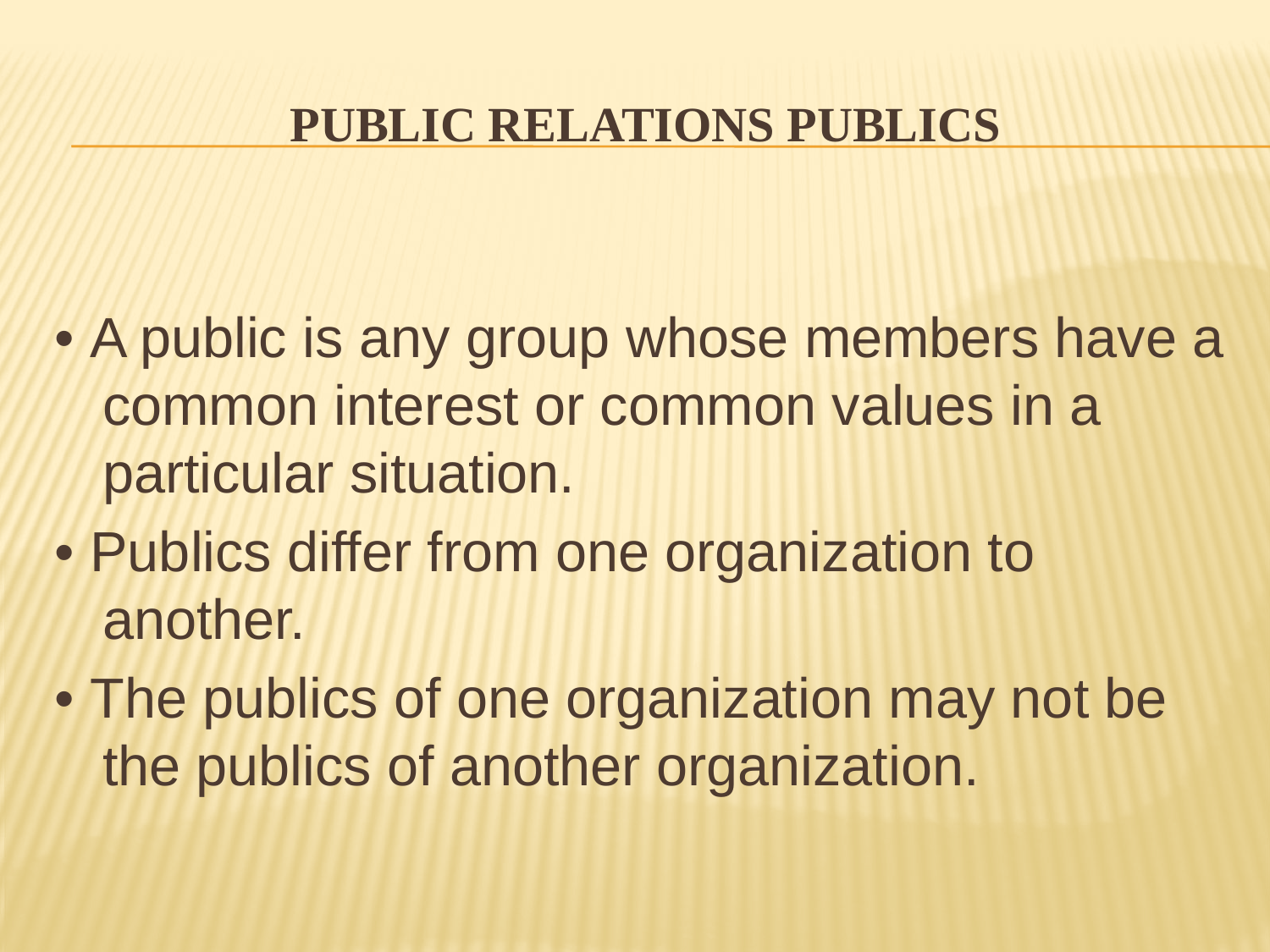

# PUBLIC RELATIONS PUBLICS

• A public is any group whose members have a common interest or common values in a particular situation.
• Publics differ from one organization to another.
• The publics of one organization may not be the publics of another organization.